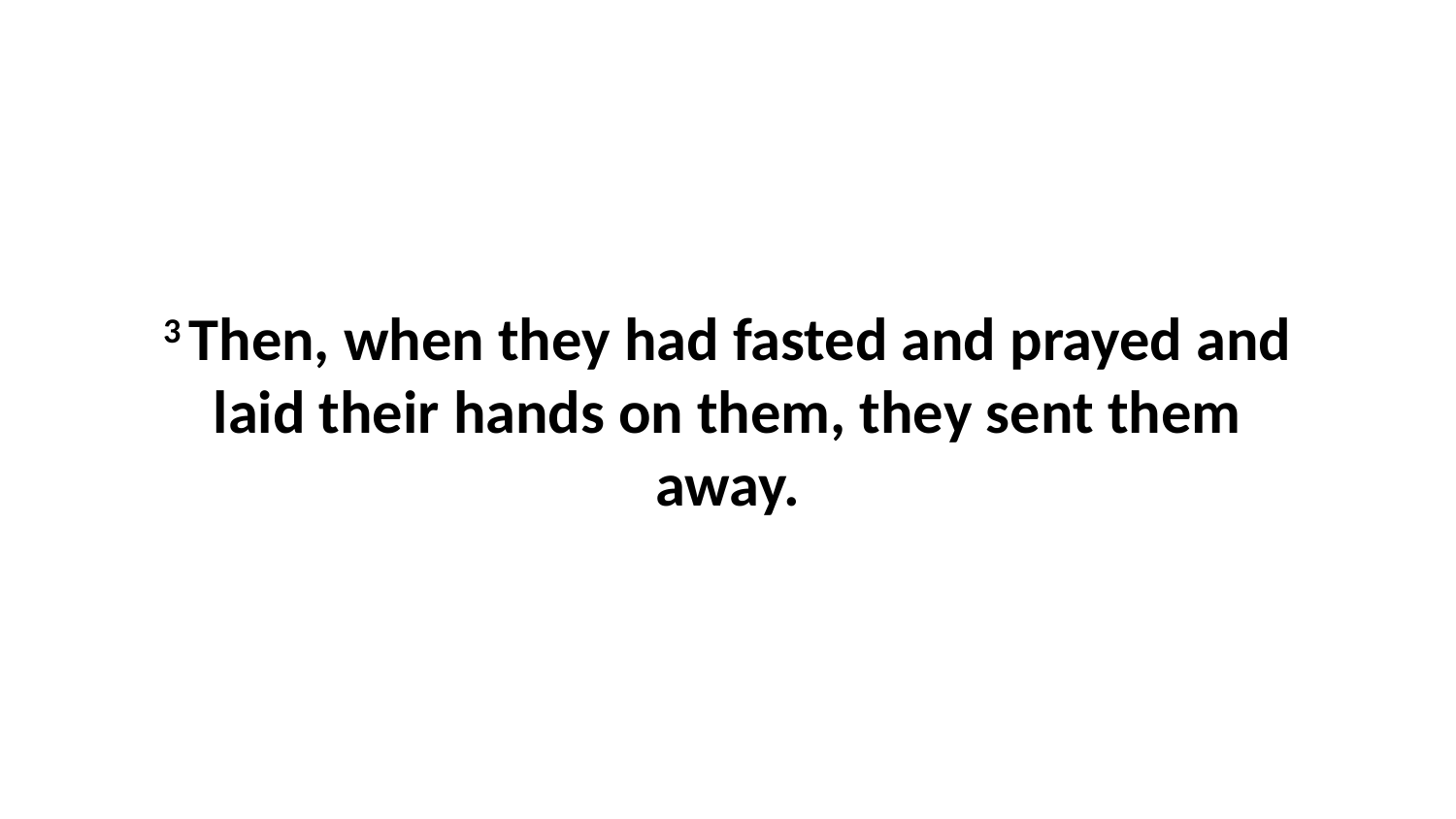

3 Then, when they had fasted and prayed and laid their hands on them, they sent them away.